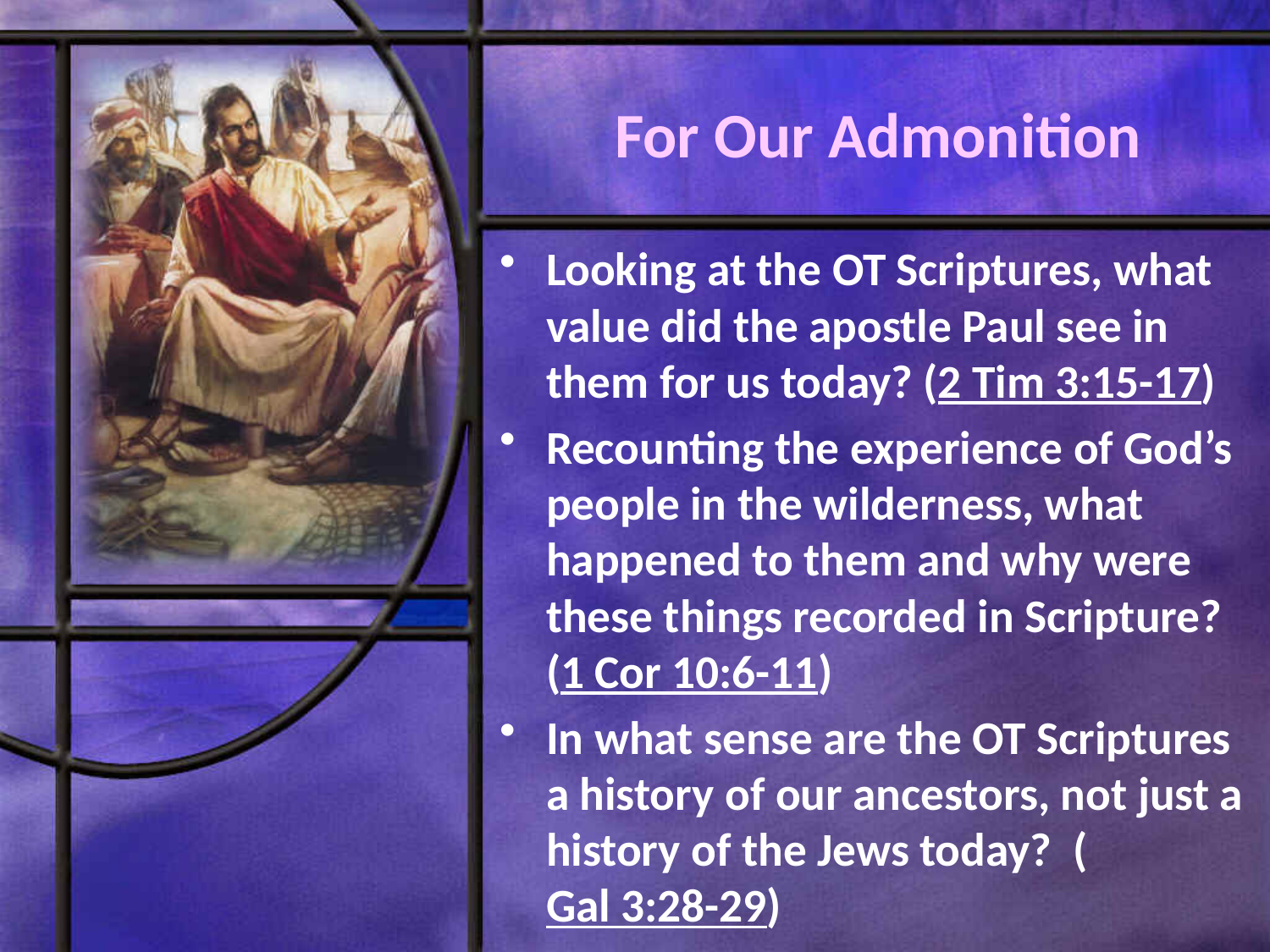

# For Our Admonition
Looking at the OT Scriptures, what value did the apostle Paul see in them for us today? (2 Tim 3:15-17)
Recounting the experience of God’s people in the wilderness, what happened to them and why were these things recorded in Scripture? (1 Cor 10:6-11)
In what sense are the OT Scriptures a history of our ancestors, not just a history of the Jews today?  (Gal 3:28-29)